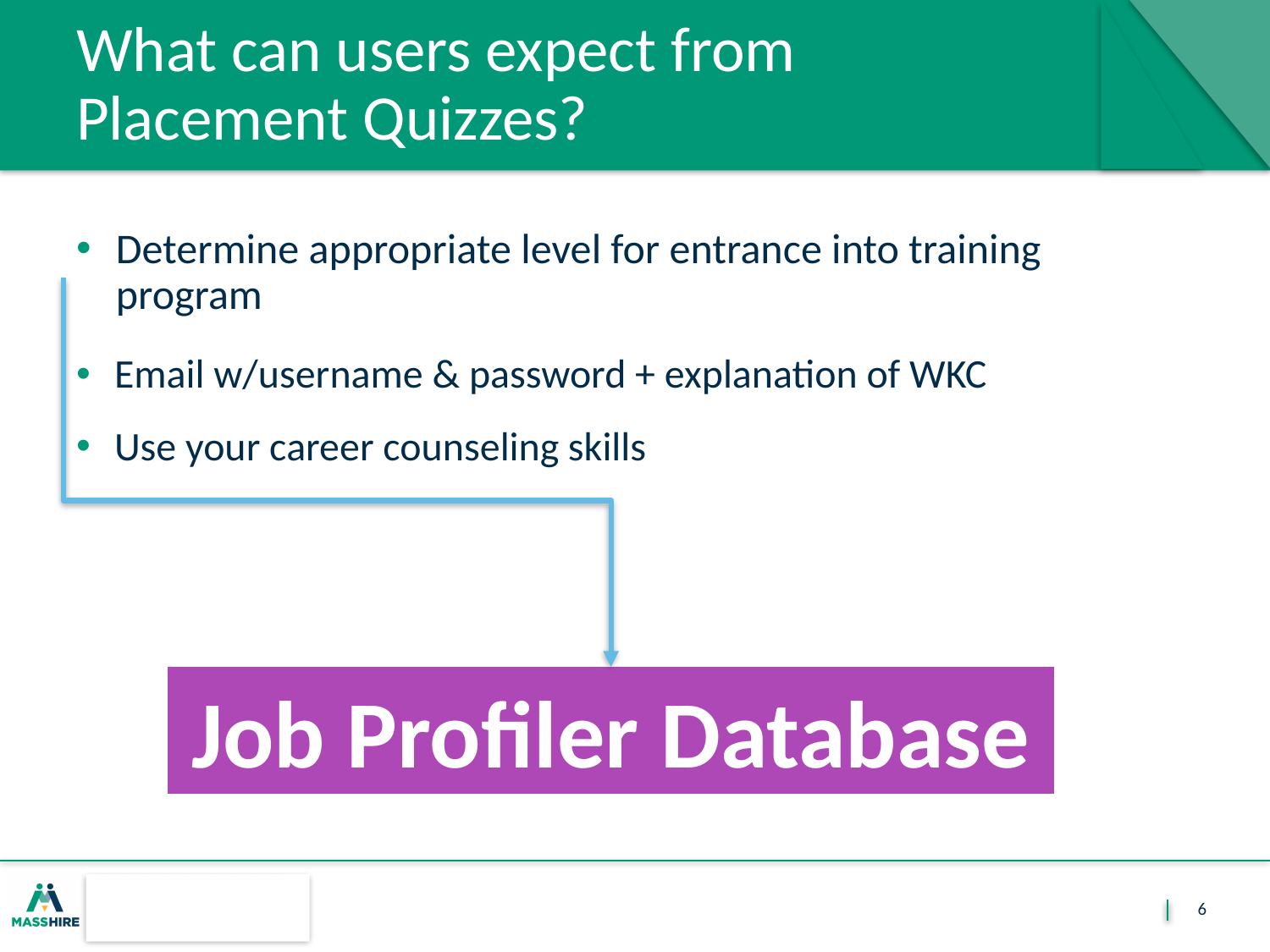

# What can users expect from Placement Quizzes?
Determine appropriate level for entrance into training program
Email w/username & password + explanation of WKC
Use your career counseling skills
Job Profiler Database
6